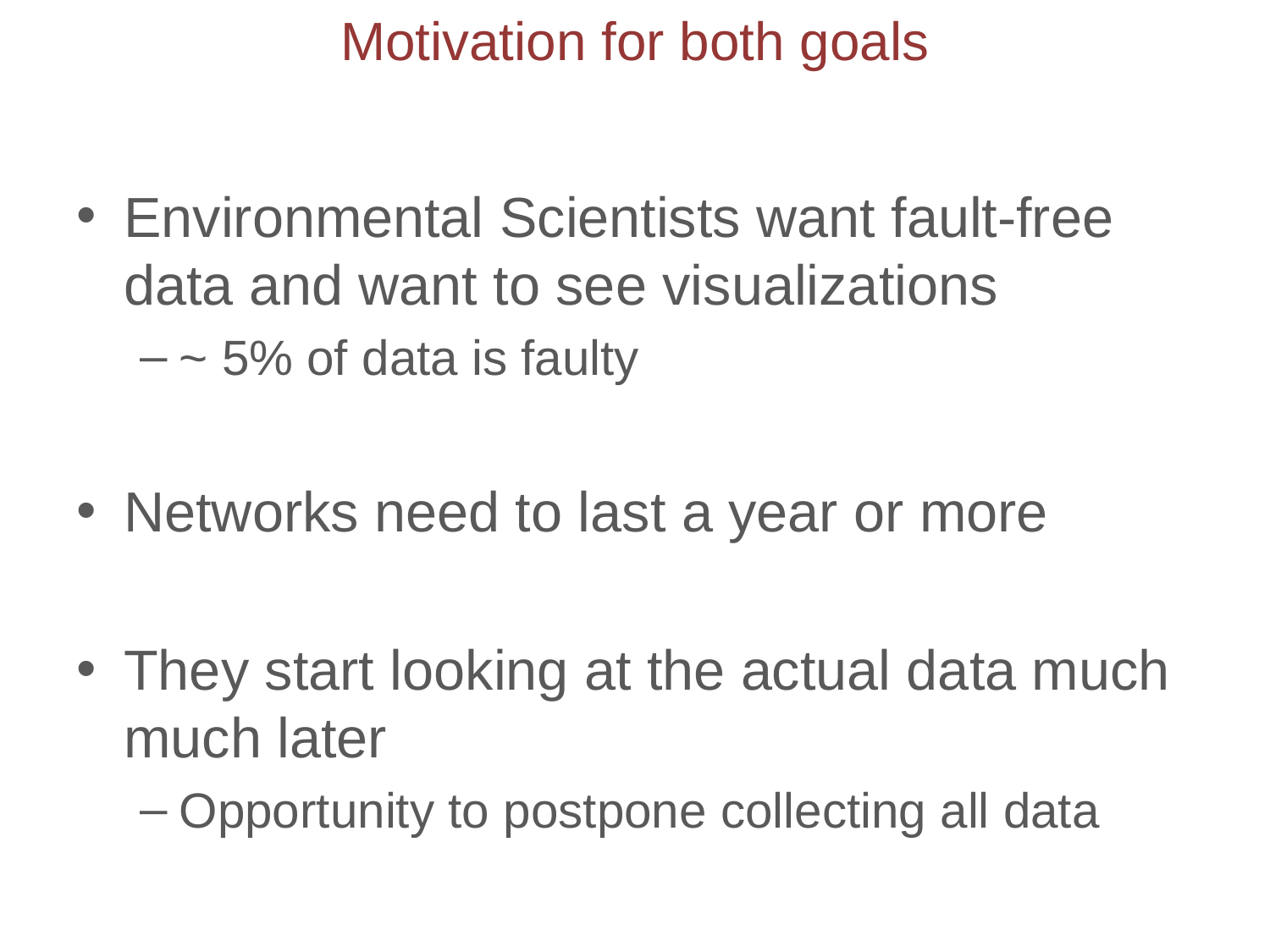

# Motivation for both goals

Environmental Scientists want fault-free data and want to see visualizations
~ 5% of data is faulty

Networks need to last a year or more

They start looking at the actual data much much later
Opportunity to postpone collecting all data